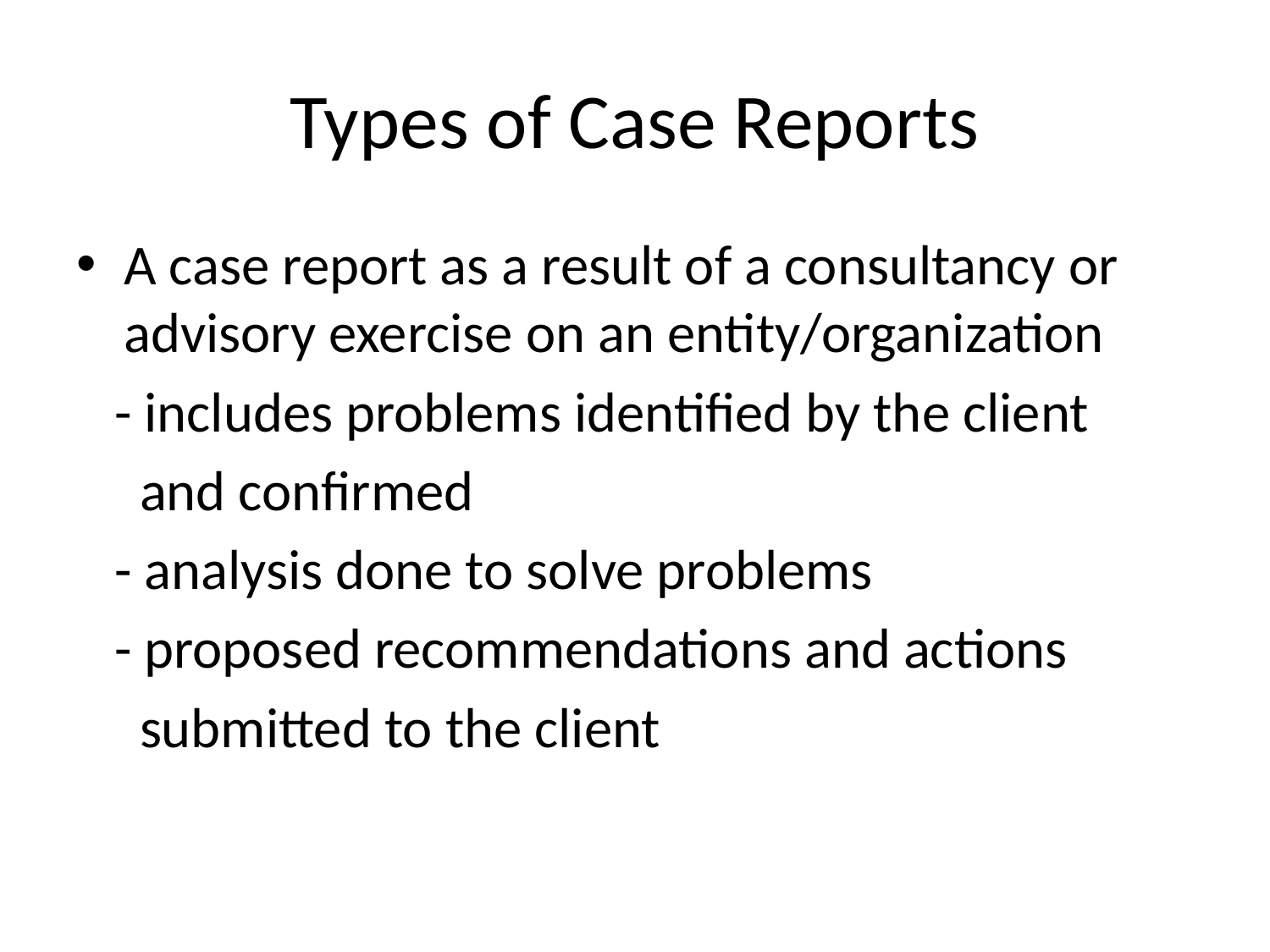

# Types of Case Reports
A case report as a result of a consultancy or advisory exercise on an entity/organization
   - includes problems identified by the client
     and confirmed
   - analysis done to solve problems
   - proposed recommendations and actions
     submitted to the client